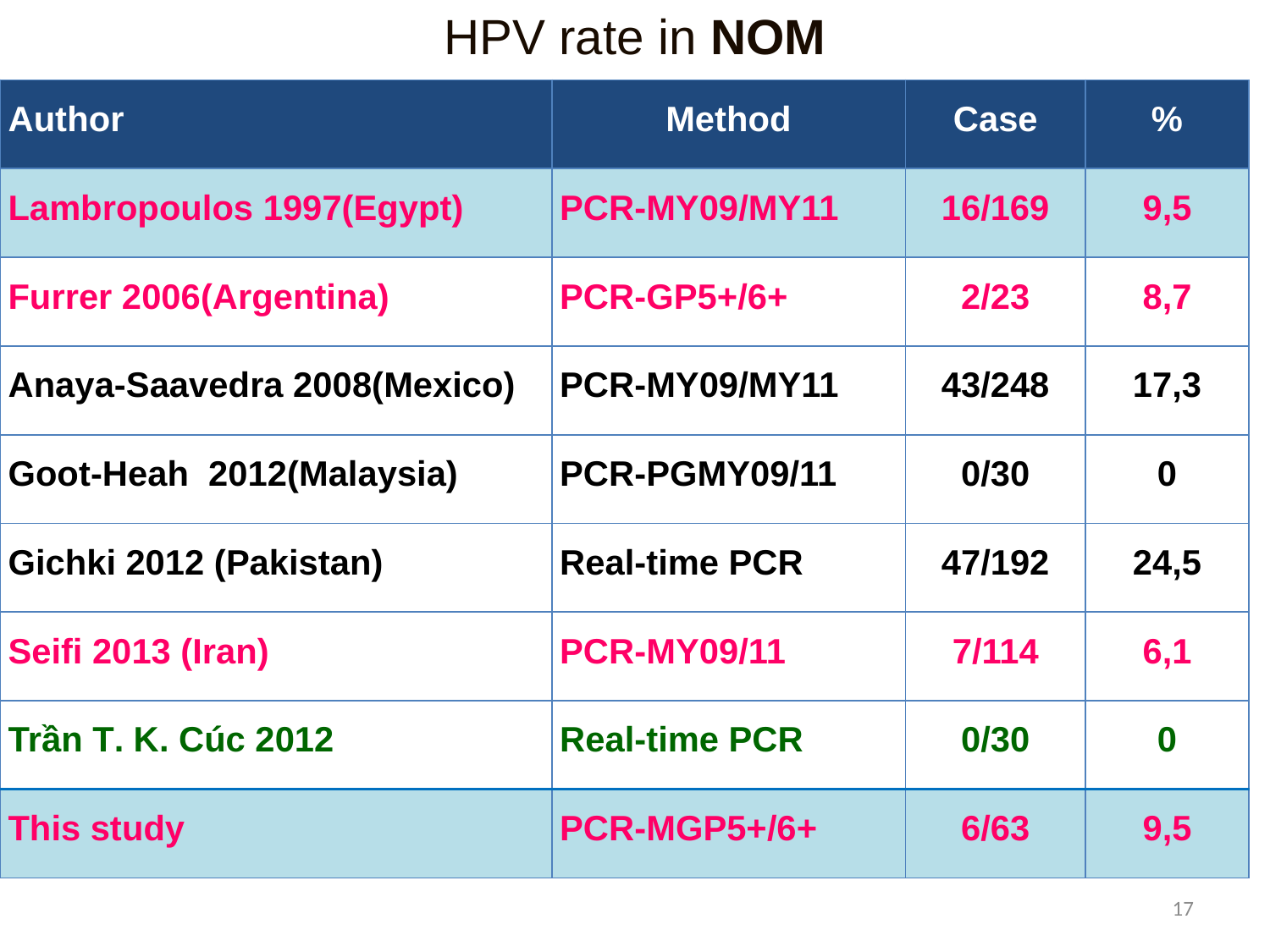

HPV rate in NOM
| Author | Method | Case | % |
| --- | --- | --- | --- |
| Lambropoulos 1997(Egypt) | PCR-MY09/MY11 | 16/169 | 9,5 |
| Furrer 2006(Argentina) | PCR-GP5+/6+ | 2/23 | 8,7 |
| Anaya-Saavedra 2008(Mexico) | PCR-MY09/MY11 | 43/248 | 17,3 |
| Goot-Heah 2012(Malaysia) | PCR-PGMY09/11 | 0/30 | 0 |
| Gichki 2012 (Pakistan) | Real-time PCR | 47/192 | 24,5 |
| Seifi 2013 (Iran) | PCR-MY09/11 | 7/114 | 6,1 |
| Trần T. K. Cúc 2012 | Real-time PCR | 0/30 | 0 |
| This study | PCR-MGP5+/6+ | 6/63 | 9,5 |
17